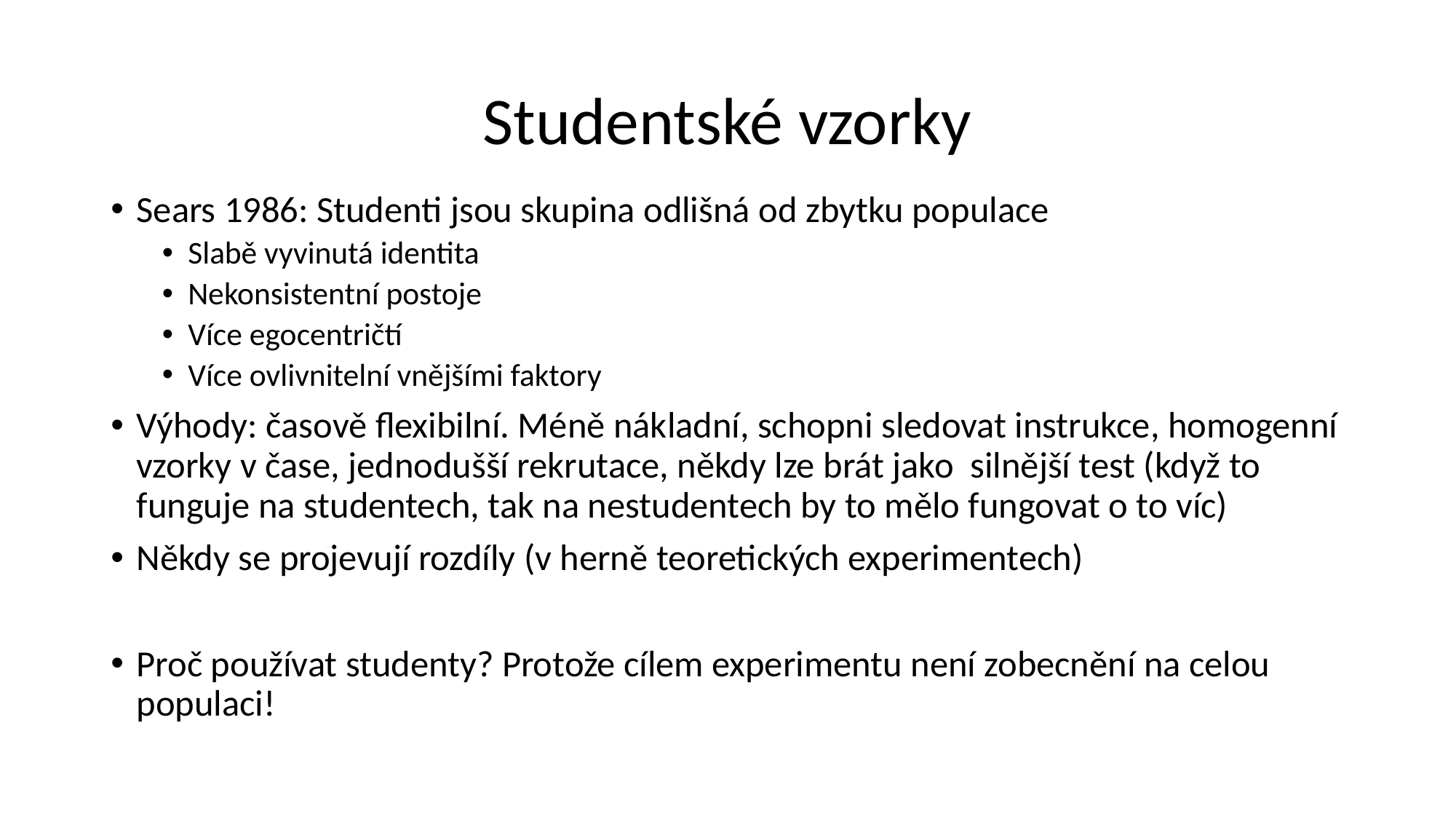

# Studentské vzorky
Sears 1986: Studenti jsou skupina odlišná od zbytku populace
Slabě vyvinutá identita
Nekonsistentní postoje
Více egocentričtí
Více ovlivnitelní vnějšími faktory
Výhody: časově flexibilní. Méně nákladní, schopni sledovat instrukce, homogenní vzorky v čase, jednodušší rekrutace, někdy lze brát jako  silnější test (když to funguje na studentech, tak na nestudentech by to mělo fungovat o to víc)
Někdy se projevují rozdíly (v herně teoretických experimentech)

Proč používat studenty? Protože cílem experimentu není zobecnění na celou populaci!